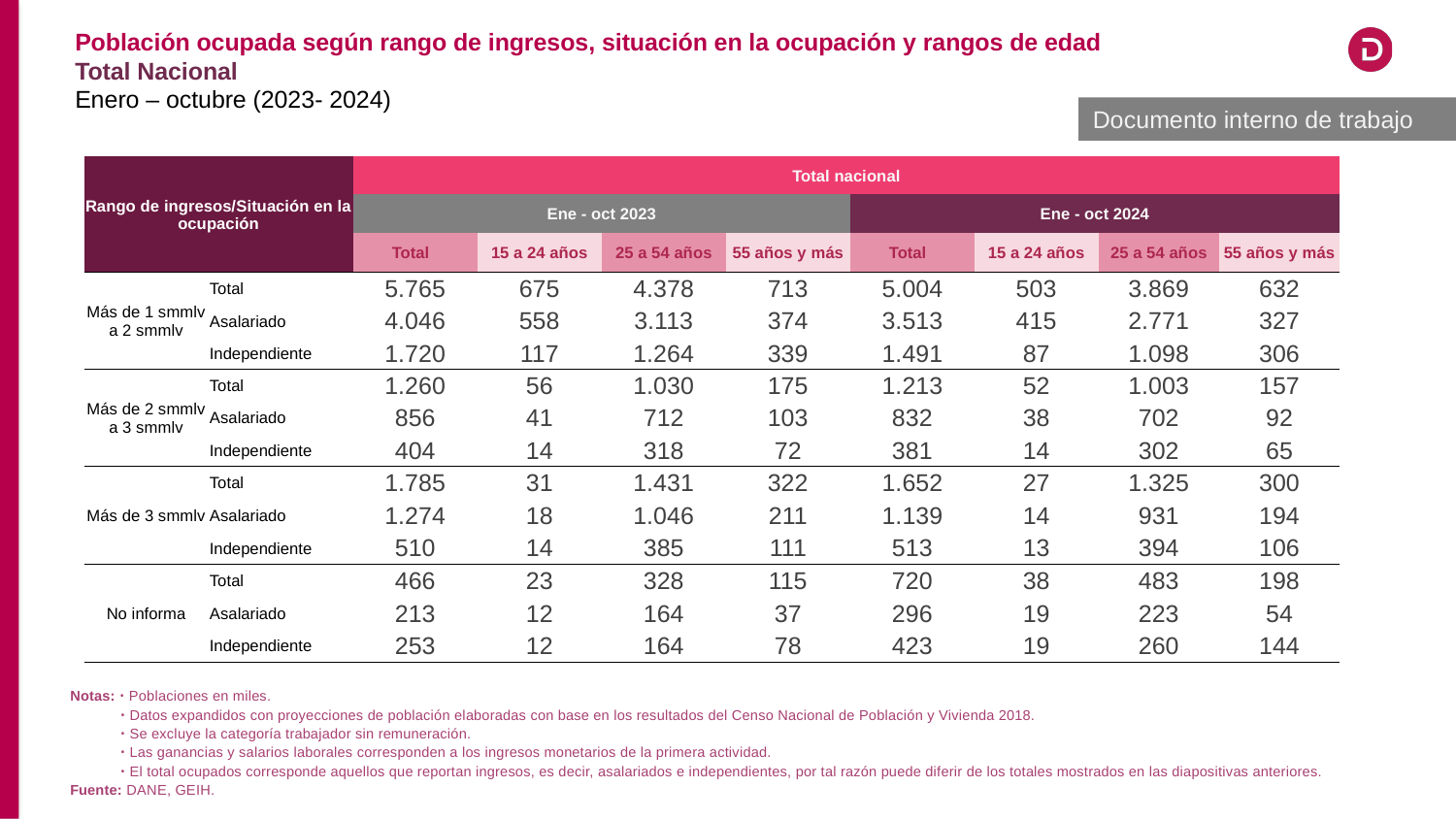

Población ocupada según rango de ingresos, situación en la ocupación y rangos de edad
Total Nacional
Enero – octubre (2023- 2024)
Documento interno de trabajo
| Rango de ingresos/Situación en la ocupación |  | Total nacional |  |  |  |  |  |  |  |
| --- | --- | --- | --- | --- | --- | --- | --- | --- | --- |
|  |  | Ene - oct 2023 |  |  |  | Ene - oct 2024 |  |  |  |
|  |  | Total | 15 a 24 años | 25 a 54 años | 55 años y más | Total | 15 a 24 años | 25 a 54 años | 55 años y más |
| Más de 1 smmlv a 2 smmlv | Total | 5.765 | 675 | 4.378 | 713 | 5.004 | 503 | 3.869 | 632 |
|  | Asalariado | 4.046 | 558 | 3.113 | 374 | 3.513 | 415 | 2.771 | 327 |
|  | Independiente | 1.720 | 117 | 1.264 | 339 | 1.491 | 87 | 1.098 | 306 |
| Más de 2 smmlv a 3 smmlv | Total | 1.260 | 56 | 1.030 | 175 | 1.213 | 52 | 1.003 | 157 |
|  | Asalariado | 856 | 41 | 712 | 103 | 832 | 38 | 702 | 92 |
|  | Independiente | 404 | 14 | 318 | 72 | 381 | 14 | 302 | 65 |
| Más de 3 smmlv | Total | 1.785 | 31 | 1.431 | 322 | 1.652 | 27 | 1.325 | 300 |
|  | Asalariado | 1.274 | 18 | 1.046 | 211 | 1.139 | 14 | 931 | 194 |
|  | Independiente | 510 | 14 | 385 | 111 | 513 | 13 | 394 | 106 |
| No informa | Total | 466 | 23 | 328 | 115 | 720 | 38 | 483 | 198 |
|  | Asalariado | 213 | 12 | 164 | 37 | 296 | 19 | 223 | 54 |
|  | Independiente | 253 | 12 | 164 | 78 | 423 | 19 | 260 | 144 |
Notas: ᛫ Poblaciones en miles.
            ᛫ Datos expandidos con proyecciones de población elaboradas con base en los resultados del Censo Nacional de Población y Vivienda 2018.
            ᛫ Se excluye la categoría trabajador sin remuneración.
            ᛫ Las ganancias y salarios laborales corresponden a los ingresos monetarios de la primera actividad.
            ᛫ El total ocupados corresponde aquellos que reportan ingresos, es decir, asalariados e independientes, por tal razón puede diferir de los totales mostrados en las diapositivas anteriores.
Fuente: DANE, GEIH.